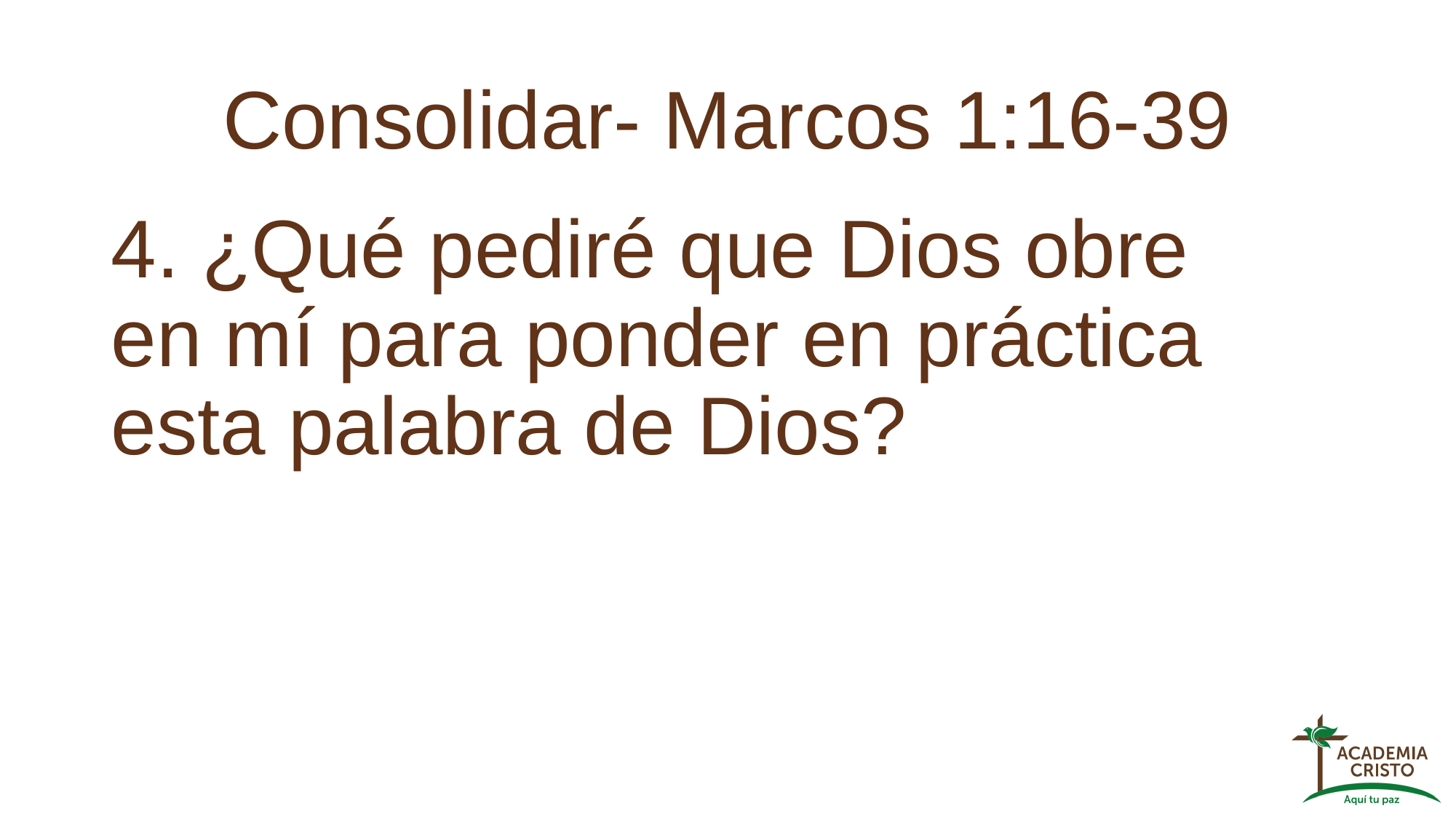

# Consolidar- Marcos 1:16-39
4. ¿Qué pediré que Dios obre en mí para ponder en práctica esta palabra de Dios?